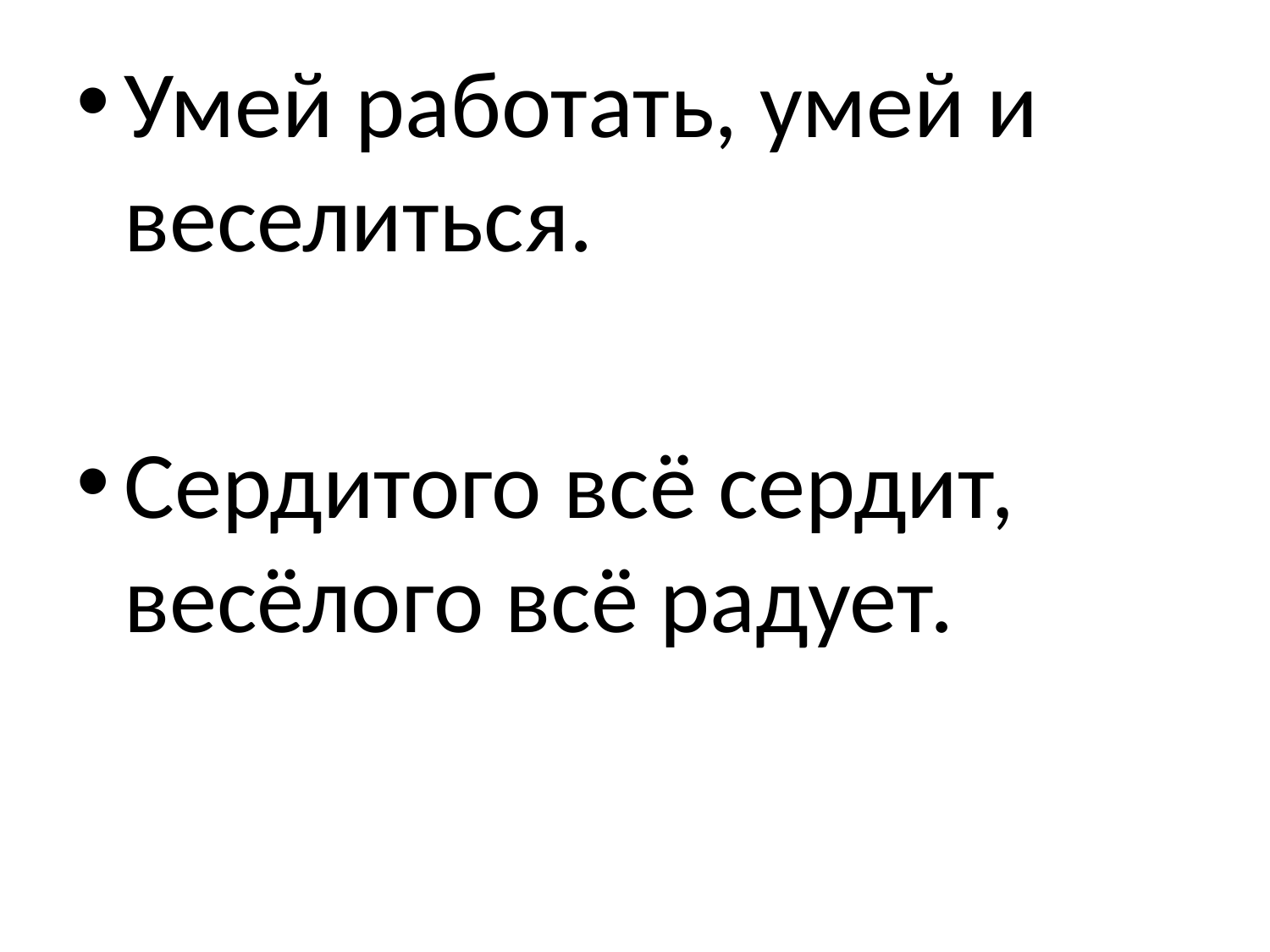

Умей работать, умей и веселиться.

Сердитого всё сердит, весёлого всё радует.